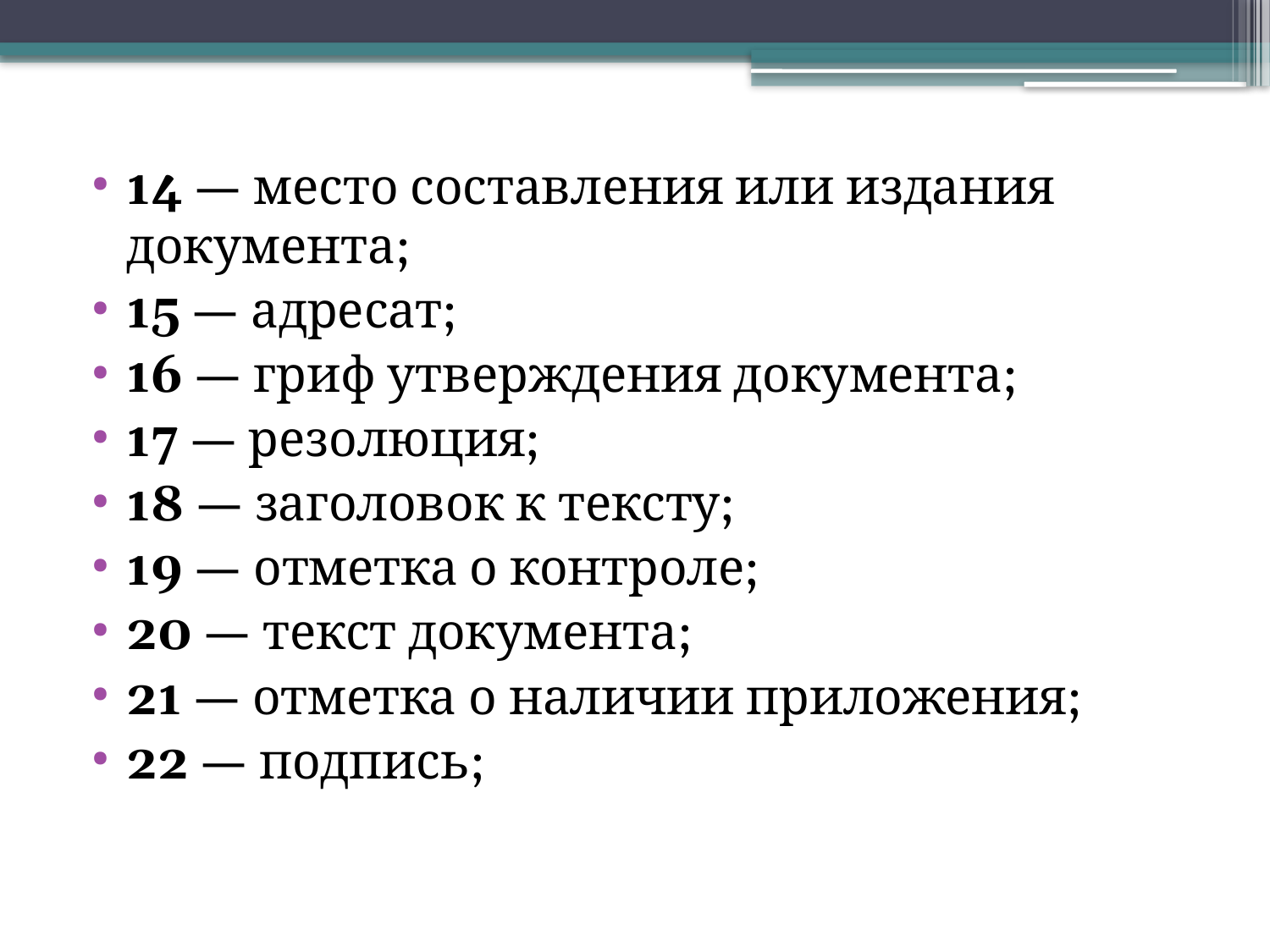

14 — место составления или издания документа;
15 — адресат;
16 — гриф утверждения документа;
17 — резолюция;
18 — заголовок к тексту;
19 — отметка о контроле;
20 — текст документа;
21 — отметка о наличии приложения;
22 — подпись;